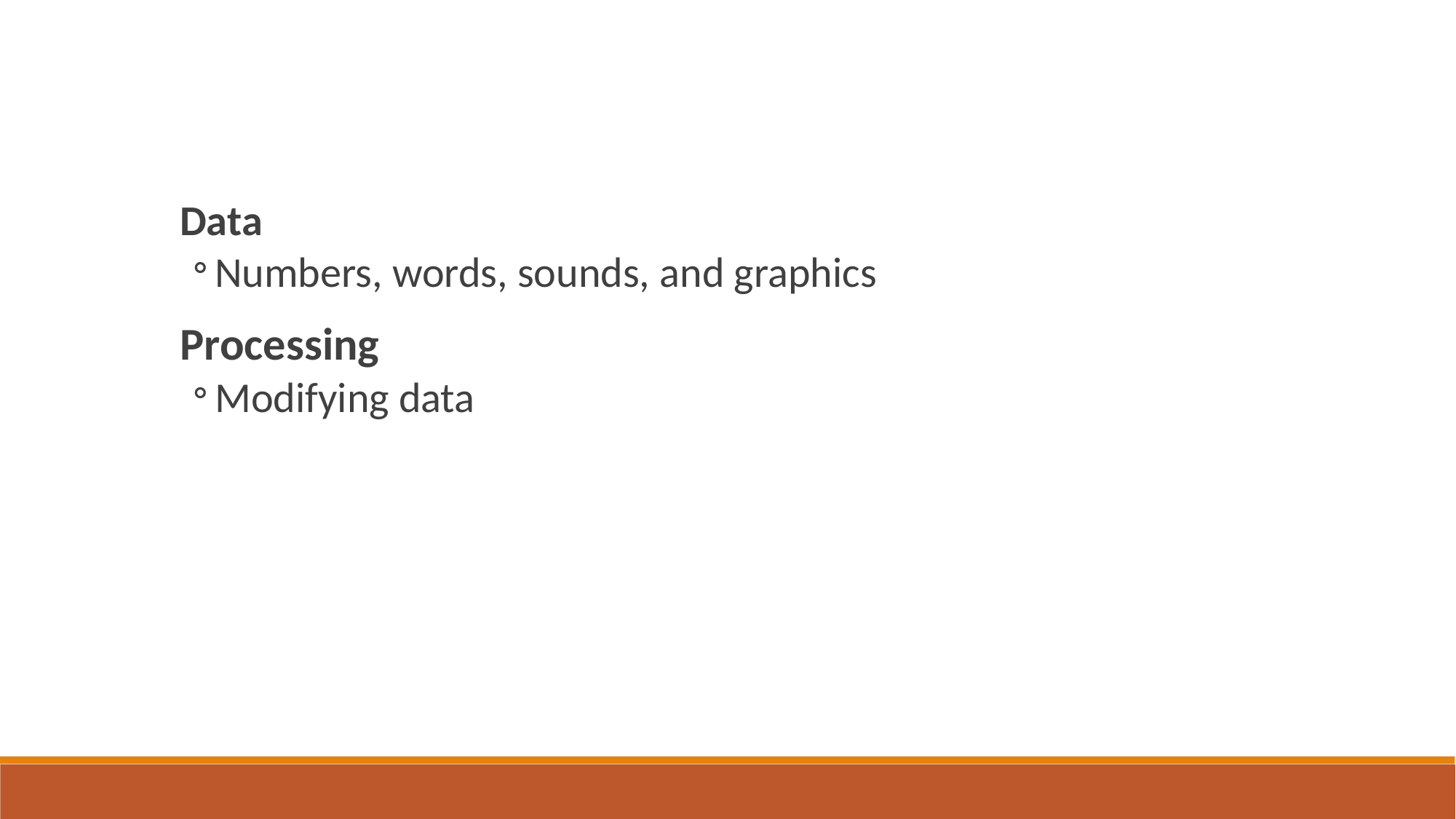

Data
Numbers, words, sounds, and graphics
Processing
Modifying data